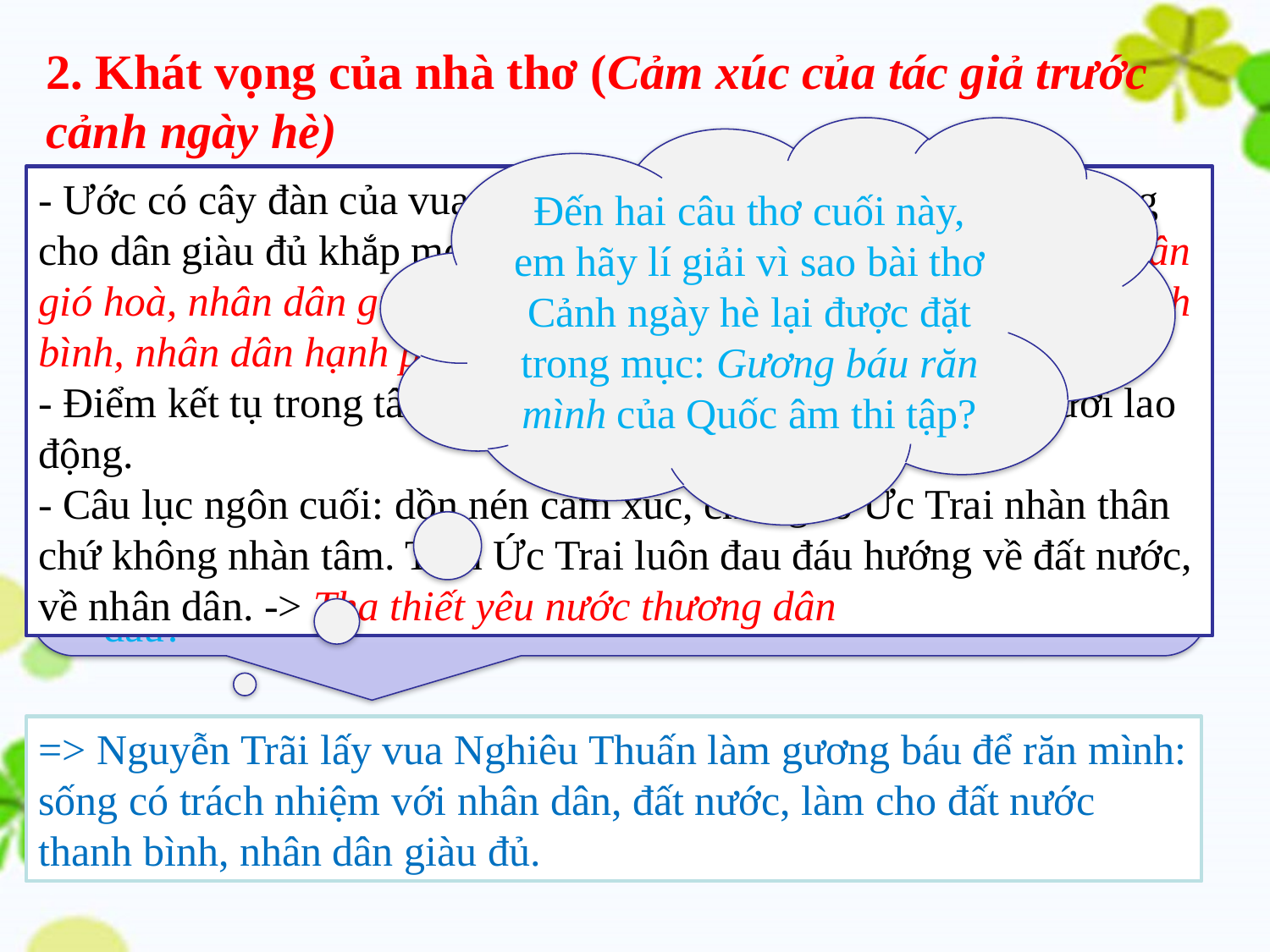

2. Khát vọng của nhà thơ (Cảm xúc của tác giả trước cảnh ngày hè)
Đến hai câu thơ cuối này, em hãy lí giải vì sao bài thơ Cảnh ngày hè lại được đặt trong mục: Gương báu răn mình của Quốc âm thi tập?
- Ước có cây đàn của vua Ngu Thuấn để đàn lên khúc Nam phong cho dân giàu đủ khắp mọi nơi  -> Dùng điển tích -> Ước mưa thuận gió hoà, nhân dân giàu đủ; Ước một triều đại lí tưởng, xã hội thanh bình, nhân dân hạnh phúc.
- Điểm kết tụ trong tâm hồn Ức Trai vẫn là “dân”, là con người lao động.
- Câu lục ngôn cuối: dồn nén cảm xúc, chứng tỏ Ức Trai nhàn thân chứ không nhàn tâm. Tâm Ức Trai luôn đau đáu hướng về đất nước, về nhân dân. -> Tha thiết yêu nước thương dân
NHIỆM VỤ CỦA HỌC SINH:
Ở hai câu cuối, nhà thơ đã mong muốn điều gì?
Theo em, từ nào trong hai câu cuối là quan trọng nhất? Vì sao?
Câu thơ lục ngôn cuối bài có gì khác với câu thơ lục ngôn mở đầu?
=> Nguyễn Trãi lấy vua Nghiêu Thuấn làm gương báu để răn mình: sống có trách nhiệm với nhân dân, đất nước, làm cho đất nước thanh bình, nhân dân giàu đủ.